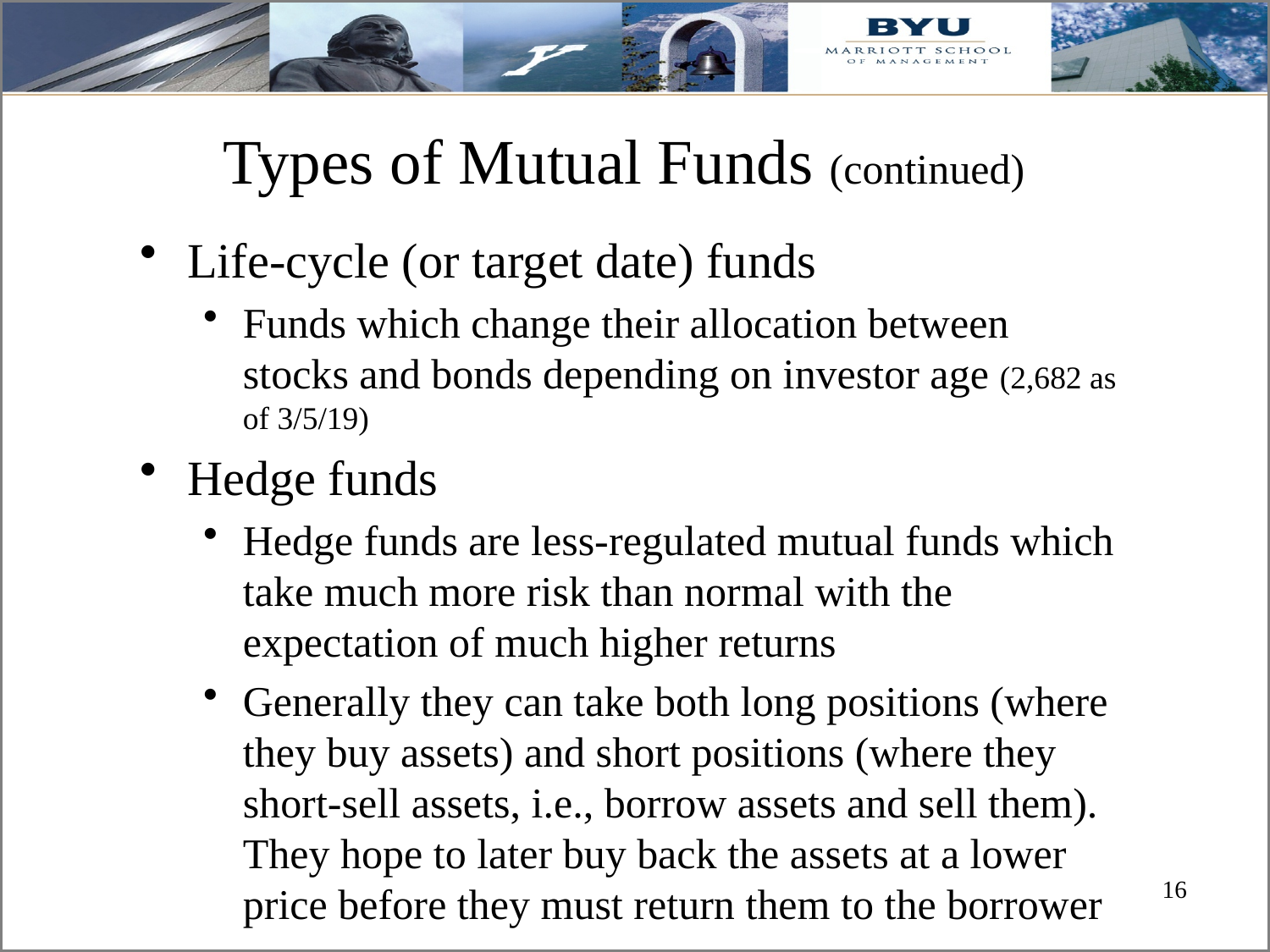

# Types of Mutual Funds (continued)
Life-cycle (or target date) funds
Funds which change their allocation between stocks and bonds depending on investor age (2,682 as of 3/5/19)
Hedge funds
Hedge funds are less-regulated mutual funds which take much more risk than normal with the expectation of much higher returns
Generally they can take both long positions (where they buy assets) and short positions (where they short-sell assets, i.e., borrow assets and sell them).  They hope to later buy back the assets at a lower price before they must return them to the borrower